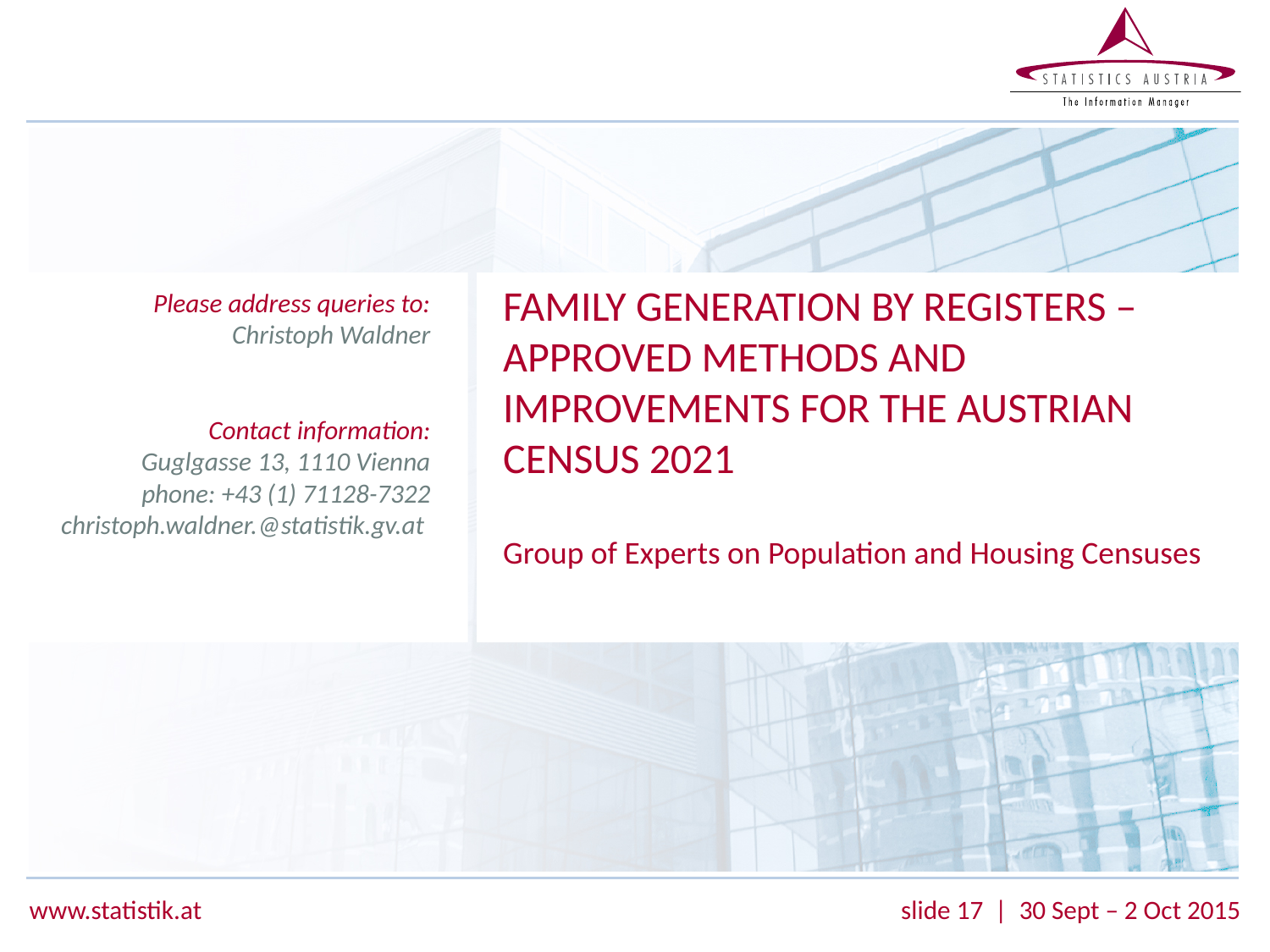

FAMILY GENERATION BY REGISTERS –
APPROVED METHODS AND IMPROVEMENTS FOR THE AUSTRIAN CENSUS 2021

Group of Experts on Population and Housing Censuses
Please address queries to:
Christoph Waldner

Contact information:
Guglgasse 13, 1110 Vienna
phone: +43 (1) 71128-7322
christoph.waldner.@statistik.gv.at